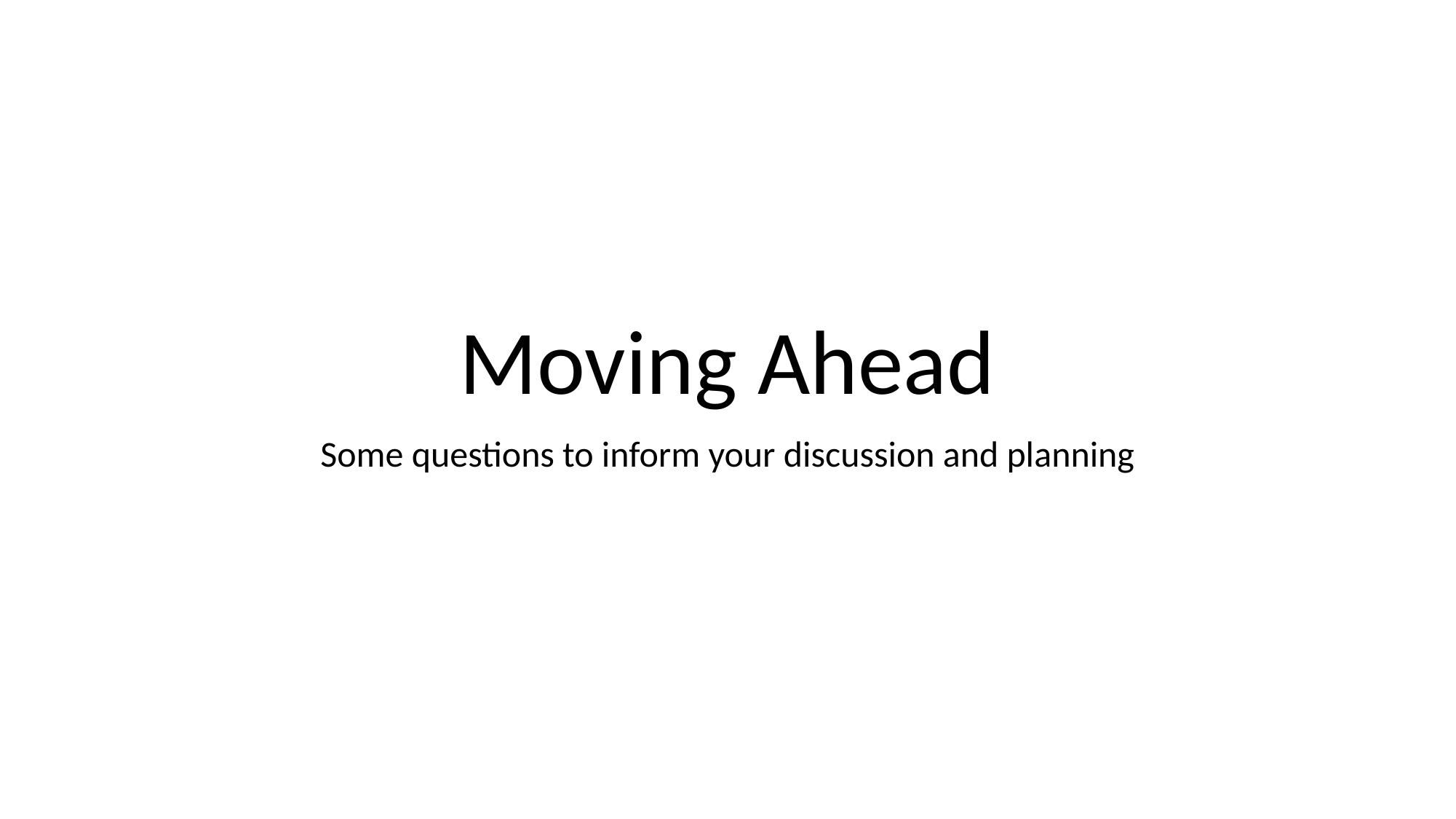

# Moving Ahead
Some questions to inform your discussion and planning